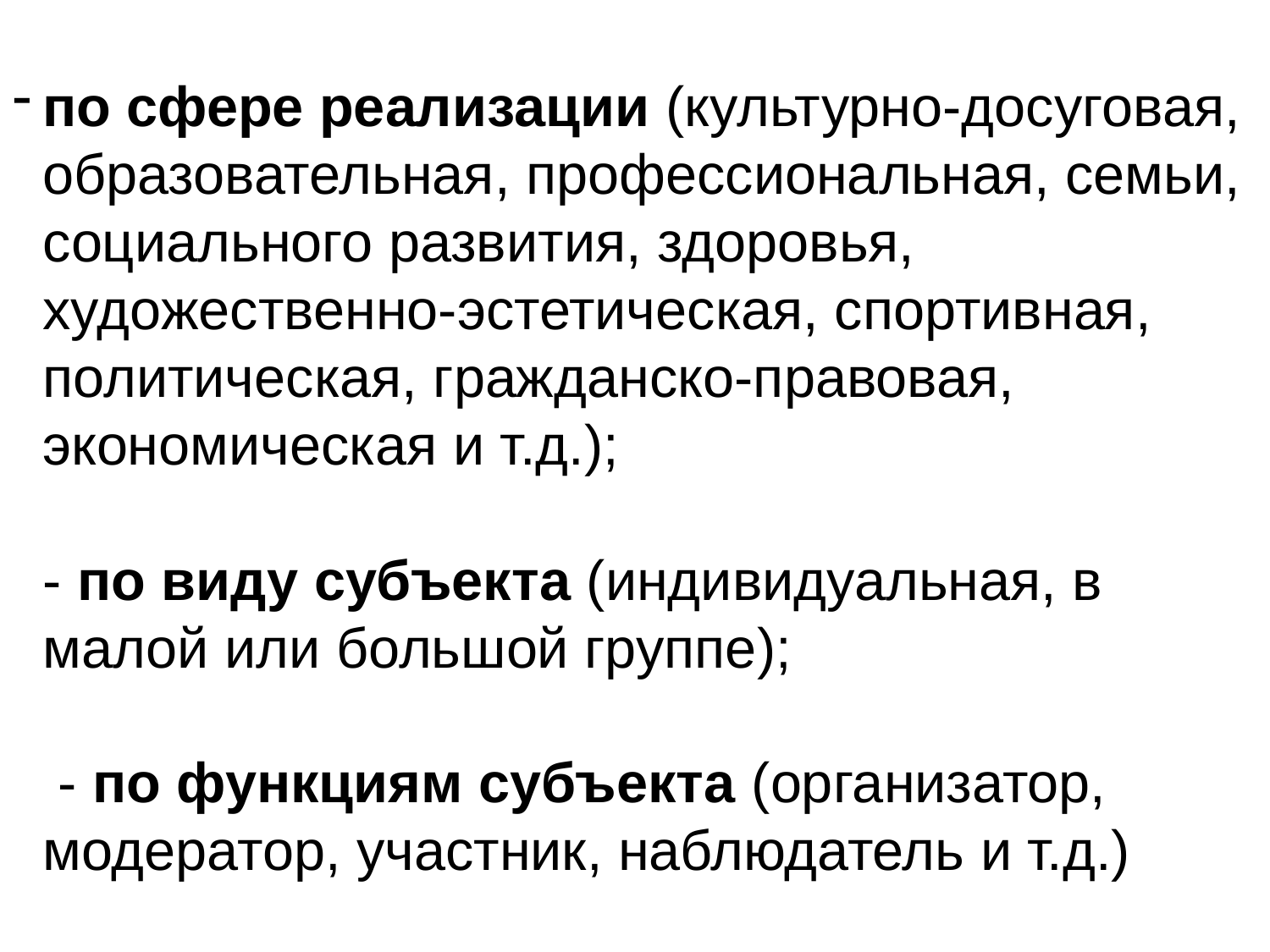

# по сфере реализации (культурно-досуговая, образовательная, профессиональная, семьи, социального развития, здоровья, художественно-эстетическая, спортивная, политическая, гражданско-правовая, экономическая и т.д.); - по виду субъекта (индивидуальная, в малой или большой группе); - по функциям субъекта (организатор, модератор, участник, наблюдатель и т.д.)